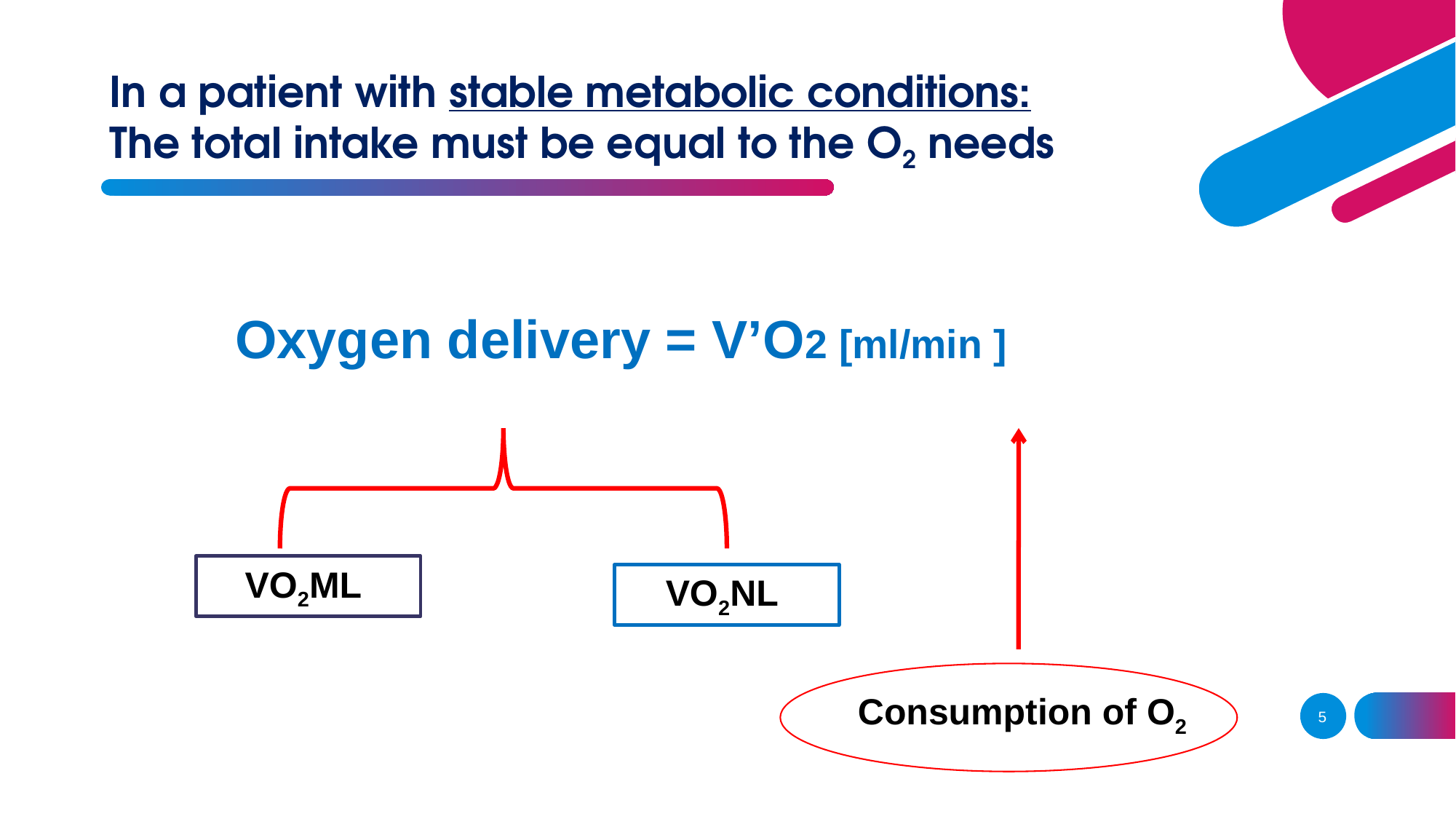

# In a patient with stable metabolic conditions: The total intake must be equal to the O2 needs

Oxygen delivery = V’O2 [ml/min ]

Consumption of O2
VO2ML
VO2NL
5